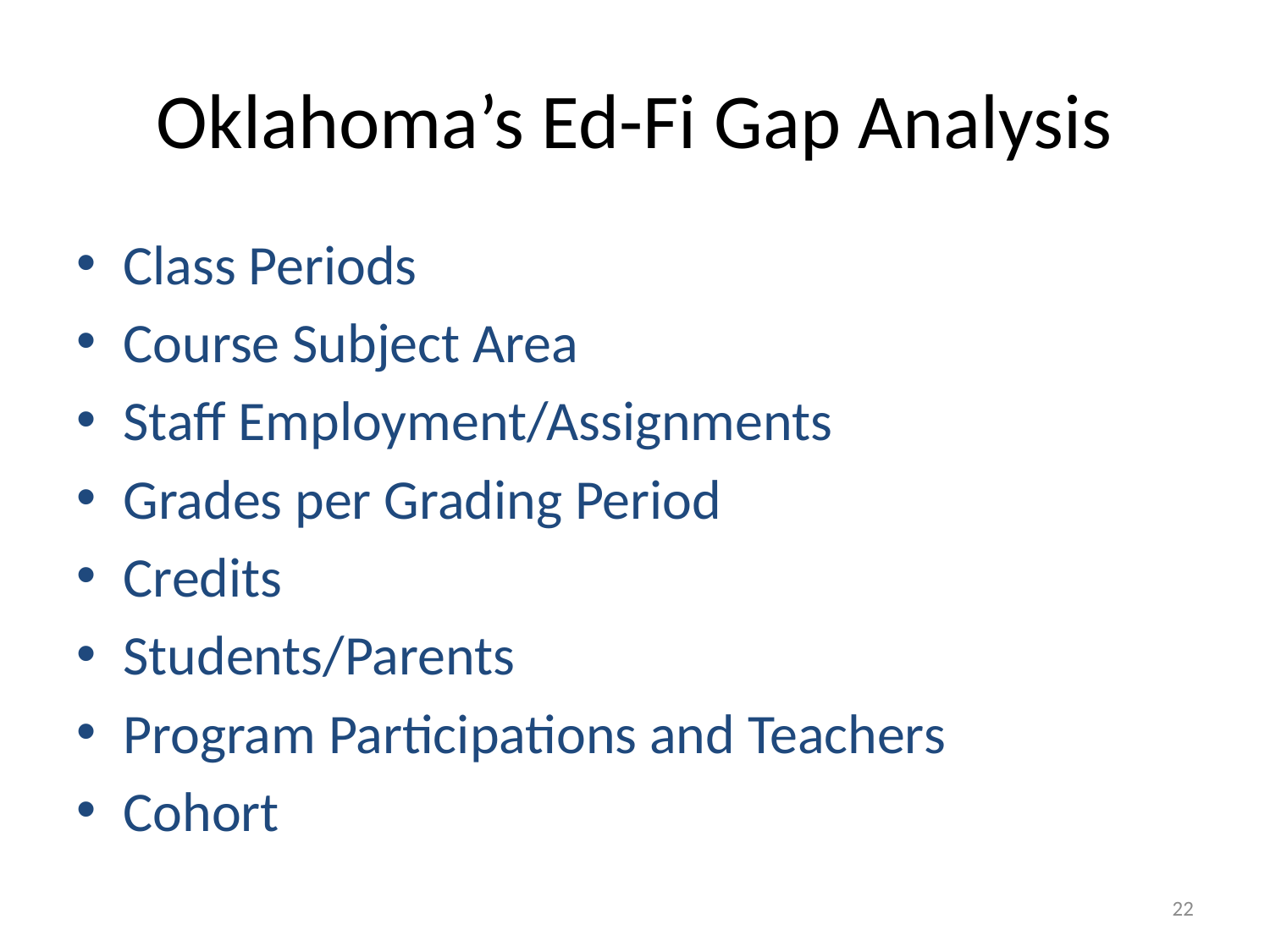

# Oklahoma’s Ed-Fi Gap Analysis
Class Periods
Course Subject Area
Staff Employment/Assignments
Grades per Grading Period
Credits
Students/Parents
Program Participations and Teachers
Cohort
22